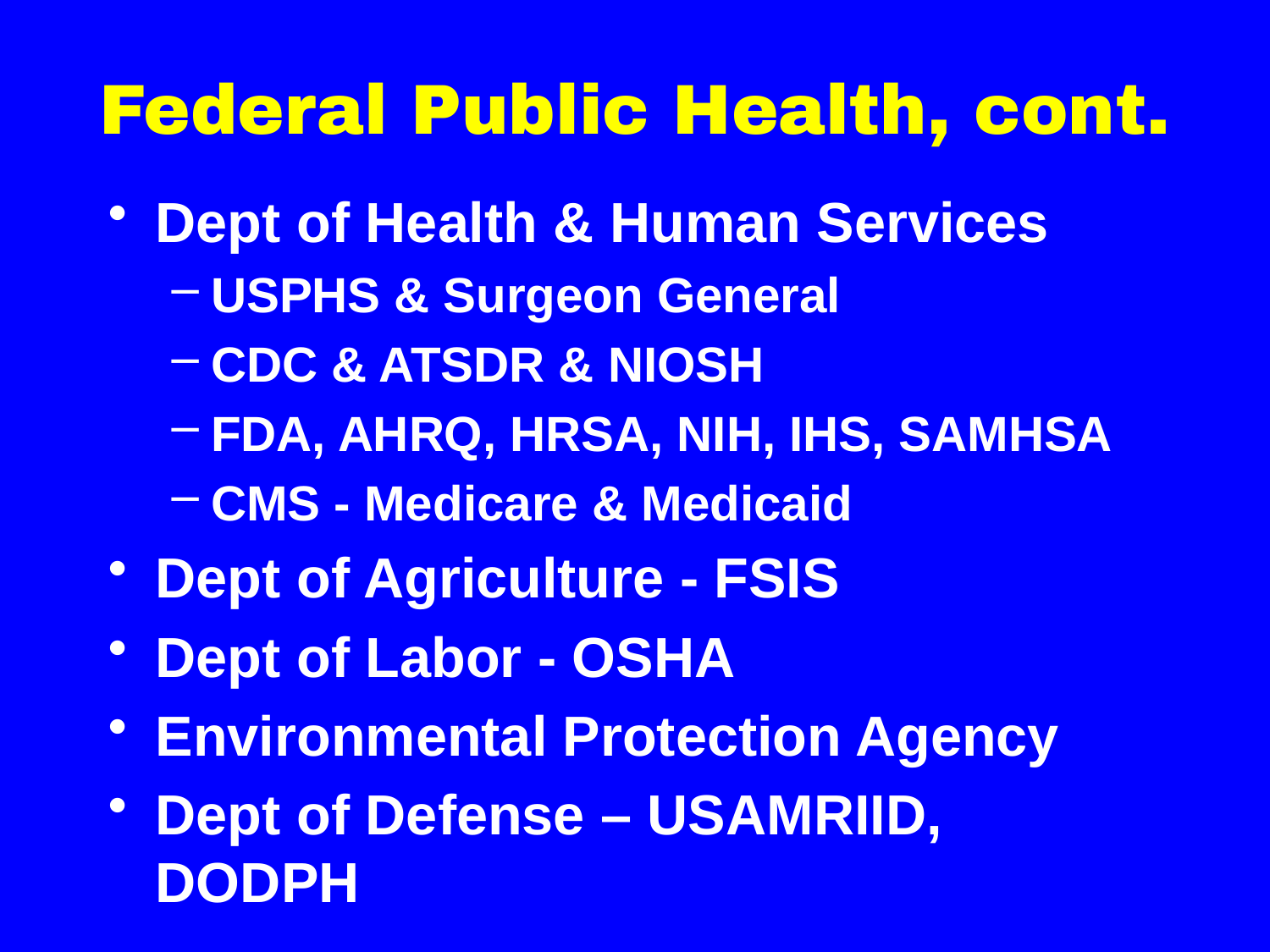

Federal Public Health, cont.
Dept of Health & Human Services
USPHS & Surgeon General
CDC & ATSDR & NIOSH
FDA, AHRQ, HRSA, NIH, IHS, SAMHSA
CMS - Medicare & Medicaid
Dept of Agriculture - FSIS
Dept of Labor - OSHA
Environmental Protection Agency
Dept of Defense – USAMRIID, DODPH